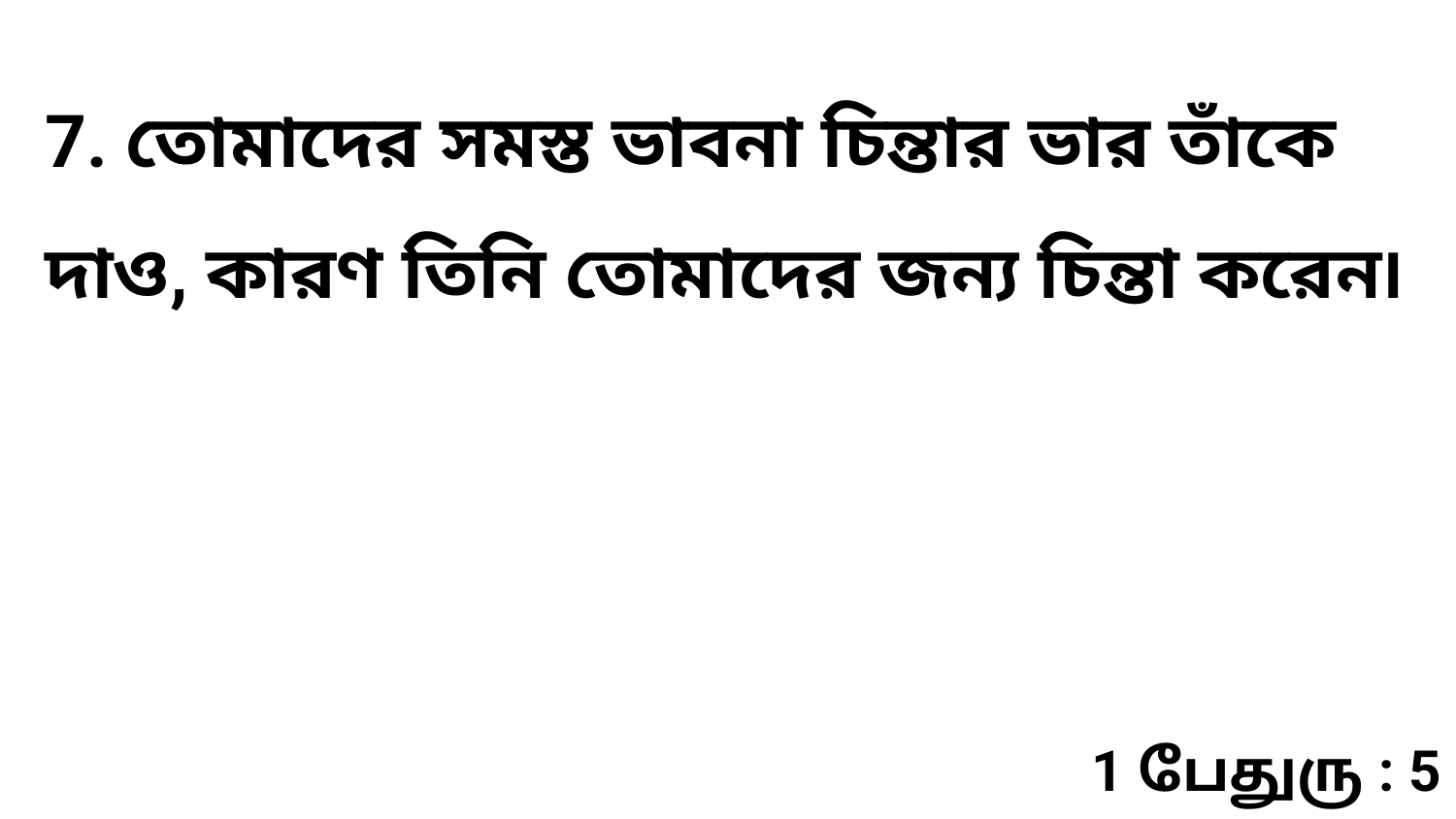

7. তোমাদের সমস্ত ভাবনা চিন্তার ভার তাঁকে দাও, কারণ তিনি তোমাদের জন্য চিন্তা করেন৷
1 பேதுரு : 5